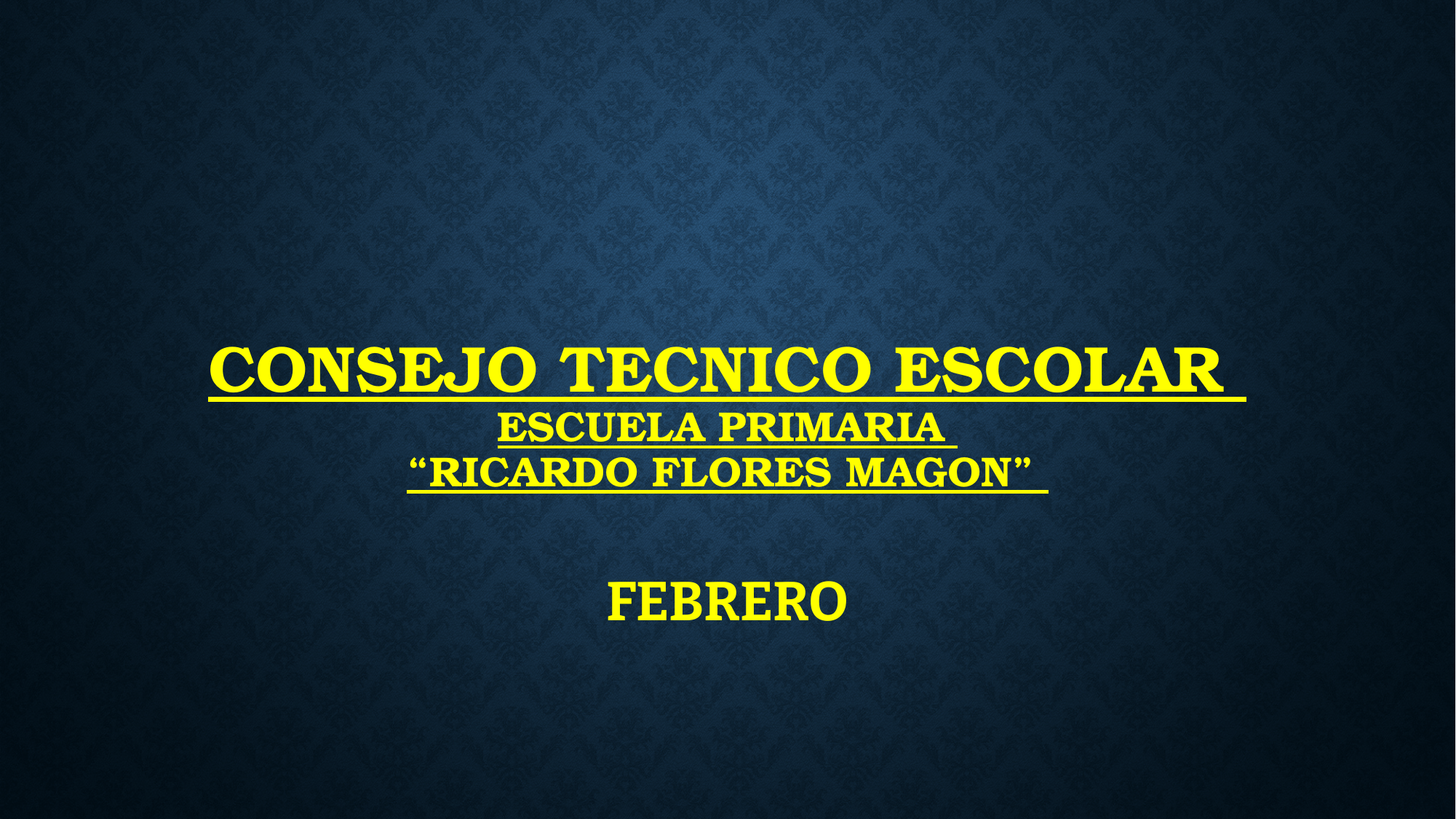

# cONSEJO tECNICO eSCOLAR ESCUELA PRIMARIA “RICARDO FLORES MAGON”
FEBRERO